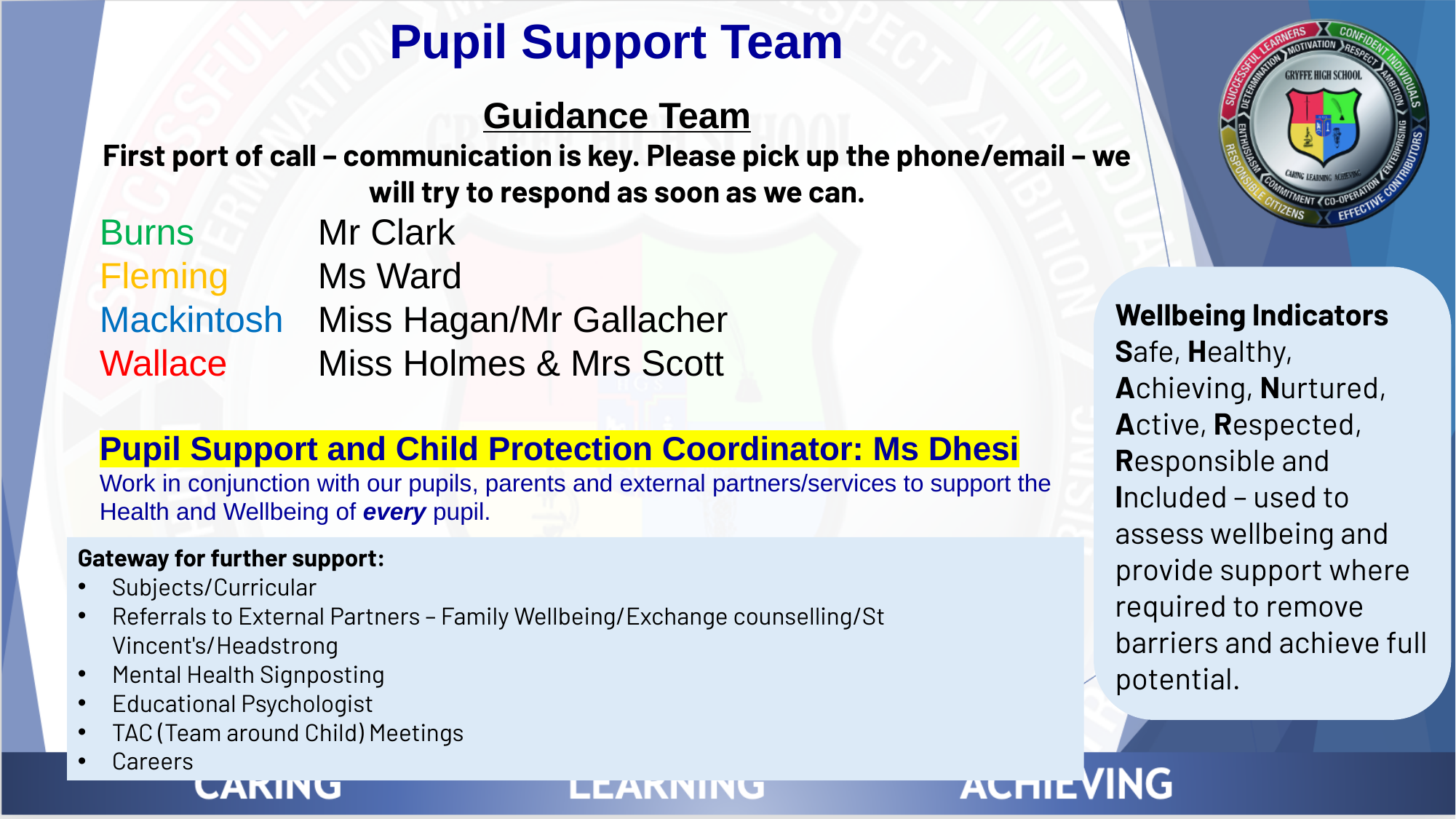

Pupil Support Team
Guidance Team
First port of call – communication is key. Please pick up the phone/email – we will try to respond as soon as we can.
Burns		Mr Clark
Fleming	Ms Ward
Mackintosh 	Miss Hagan/Mr Gallacher
Wallace	Miss Holmes & Mrs Scott

Pupil Support and Child Protection Coordinator: Ms Dhesi
Work in conjunction with our pupils, parents and external partners/services to support the
Health and Wellbeing of every pupil.

Wellbeing Indicators
Safe, Healthy, Achieving, Nurtured, Active, Respected, Responsible and Included – used to assess wellbeing and provide support where required to remove barriers and achieve full potential.
Gateway for further support:
Subjects/Curricular
Referrals to External Partners – Family Wellbeing/Exchange counselling/St Vincent's/Headstrong
Mental Health Signposting
Educational Psychologist
TAC (Team around Child) Meetings
Careers